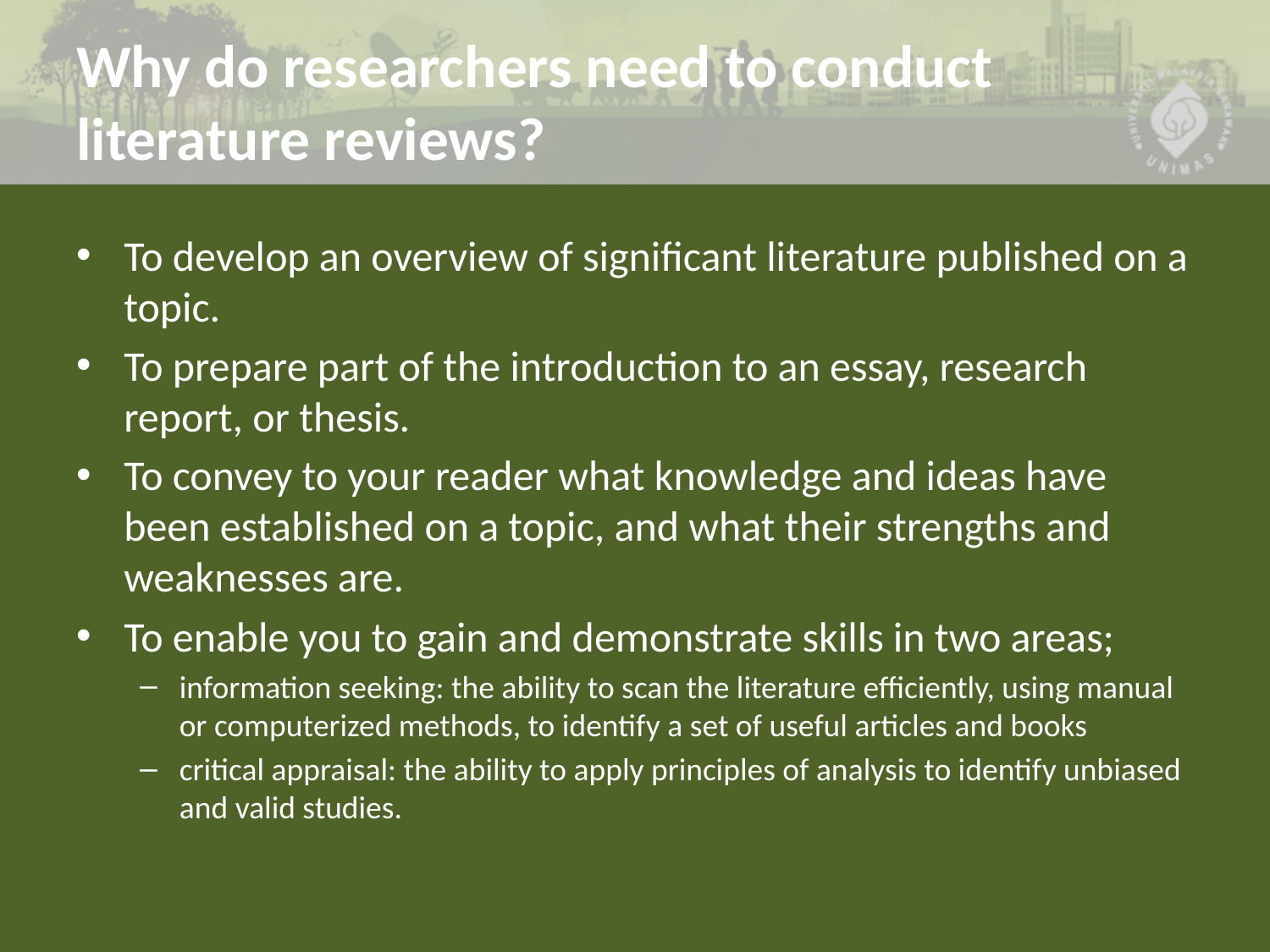

# Why do researchers need to conduct literature reviews?
To develop an overview of significant literature published on a topic.
To prepare part of the introduction to an essay, research report, or thesis.
To convey to your reader what knowledge and ideas have been established on a topic, and what their strengths and weaknesses are.
To enable you to gain and demonstrate skills in two areas;
information seeking: the ability to scan the literature efficiently, using manual or computerized methods, to identify a set of useful articles and books
critical appraisal: the ability to apply principles of analysis to identify unbiased and valid studies.